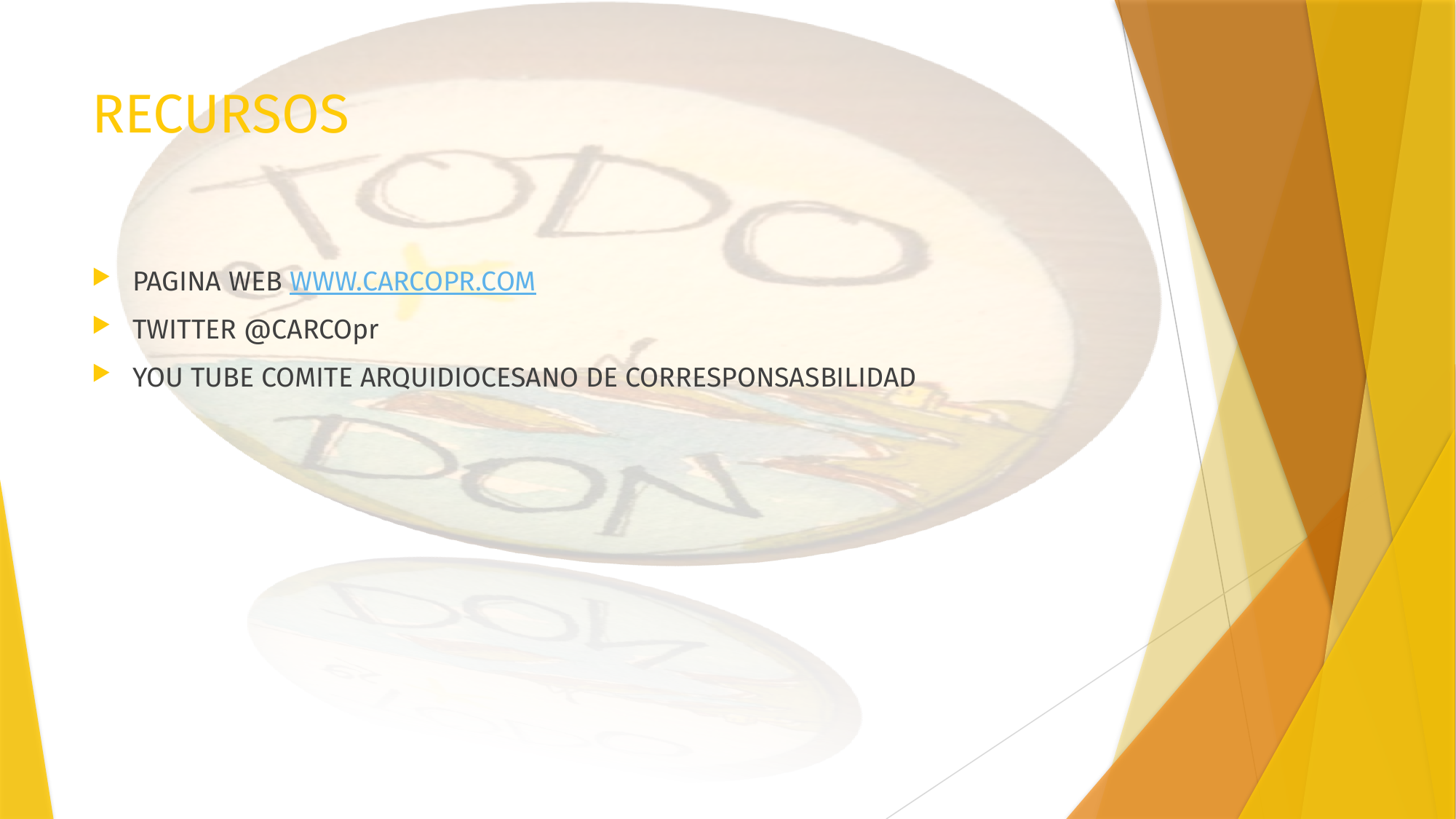

# RECURSOS
PAGINA WEB WWW.CARCOPR.COM
TWITTER @CARCOpr
YOU TUBE COMITE ARQUIDIOCESANO DE CORRESPONSASBILIDAD